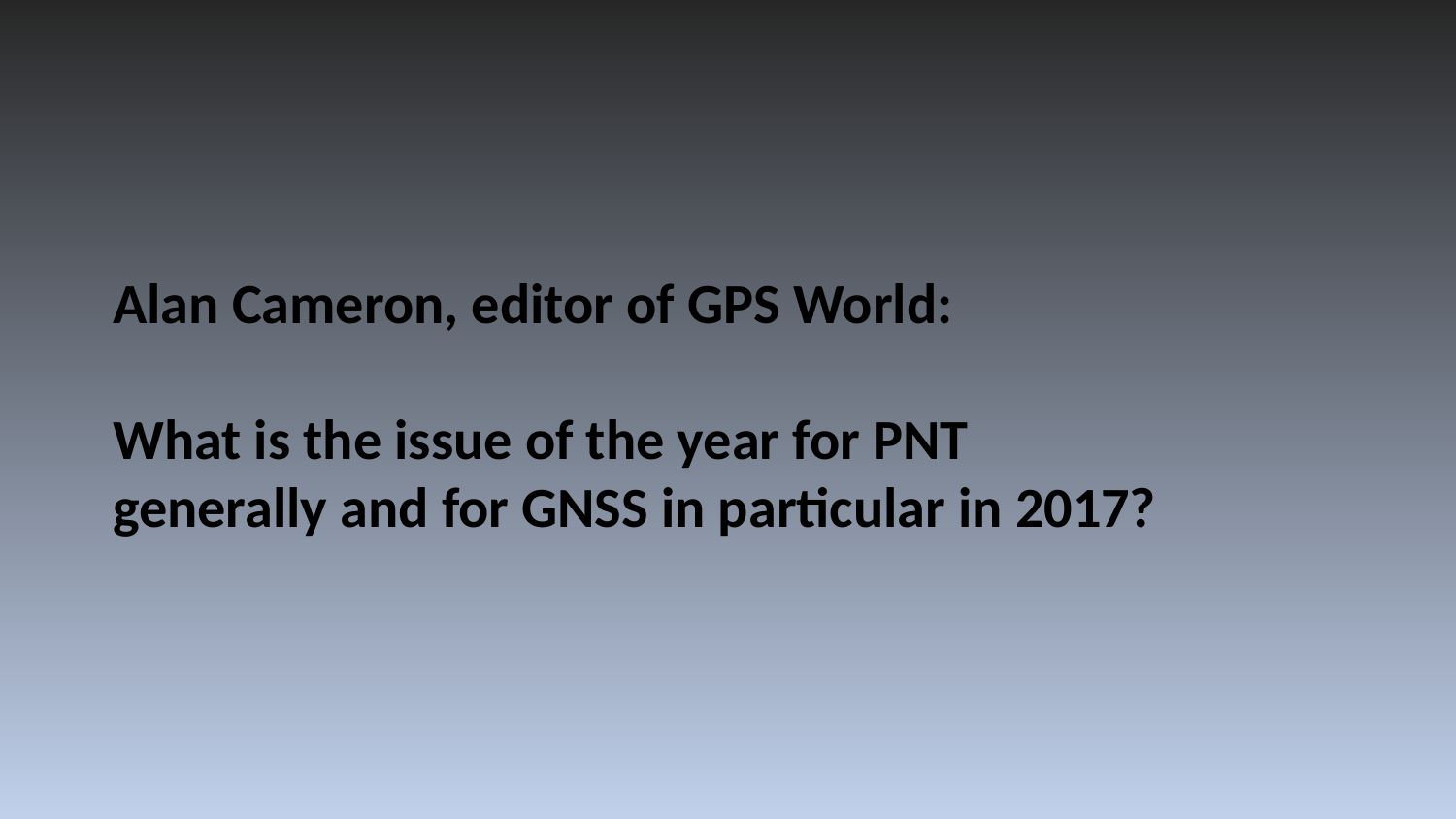

Alan Cameron, editor of GPS World:

What is the issue of the year for PNT
generally and for GNSS in particular in 2017?